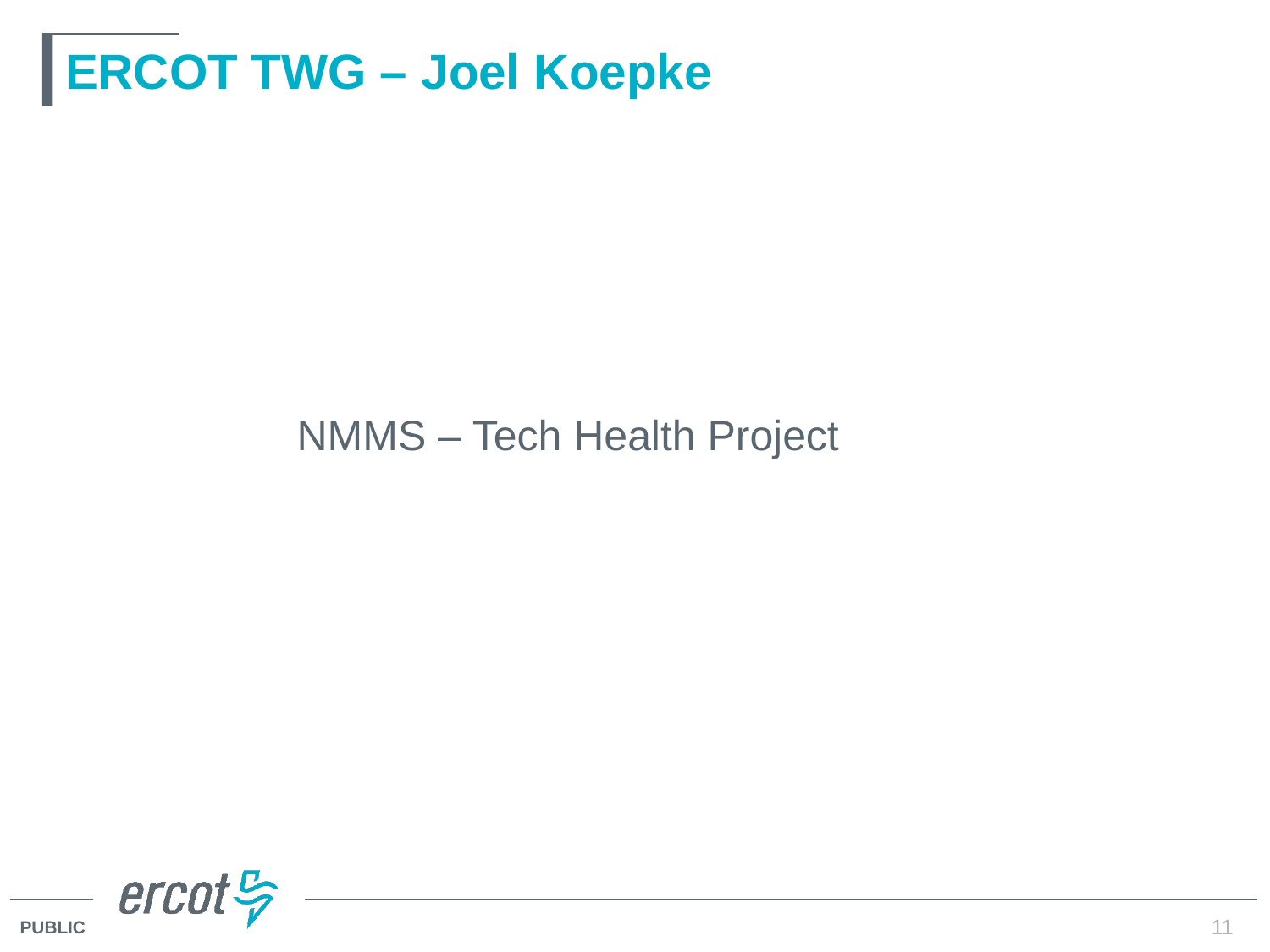

# ERCOT TWG – Joel Koepke

		NMMS – Tech Health Project

11